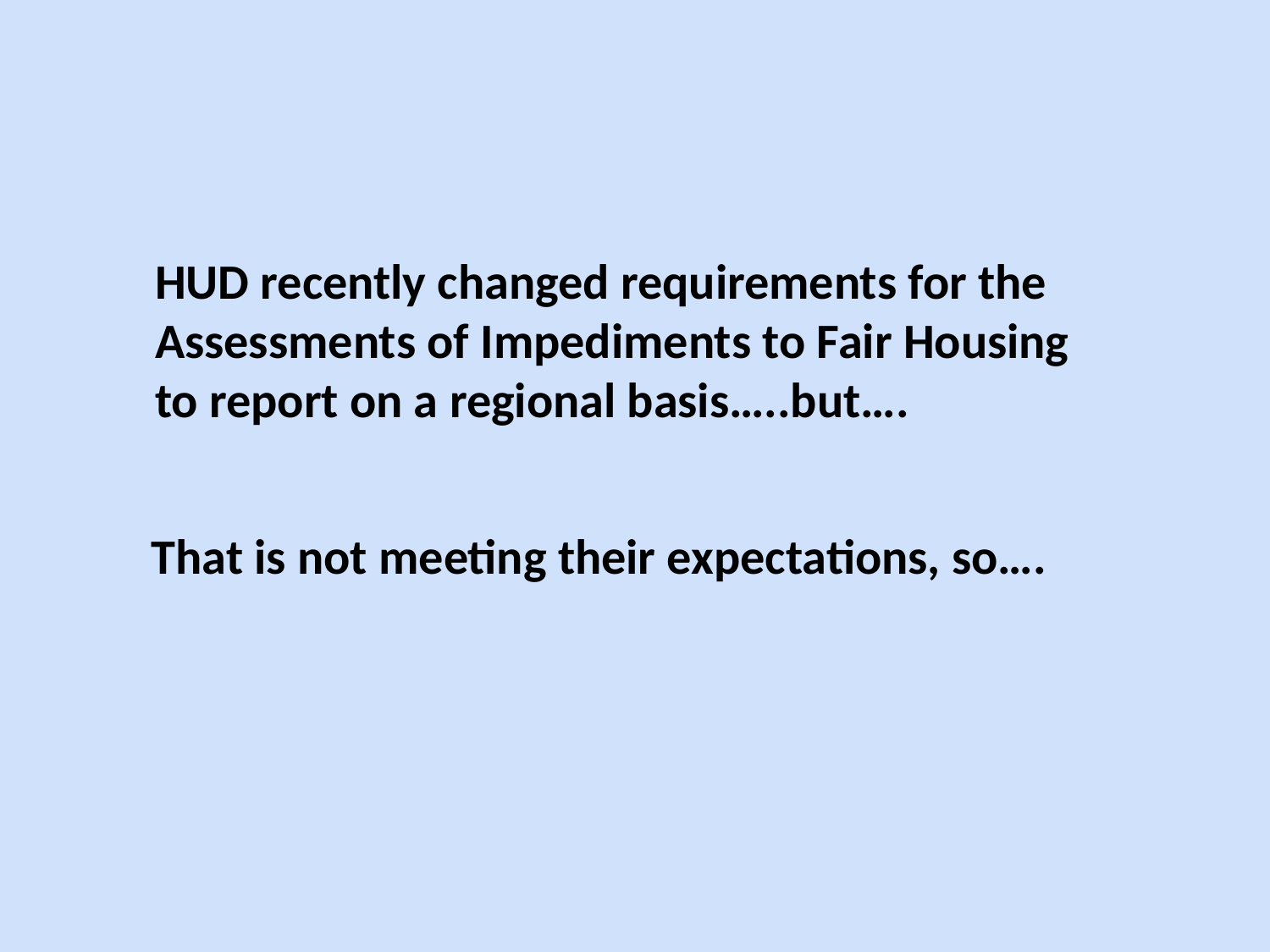

HUD recently changed requirements for the
Assessments of Impediments to Fair Housing
to report on a regional basis…..but….
That is not meeting their expectations, so….